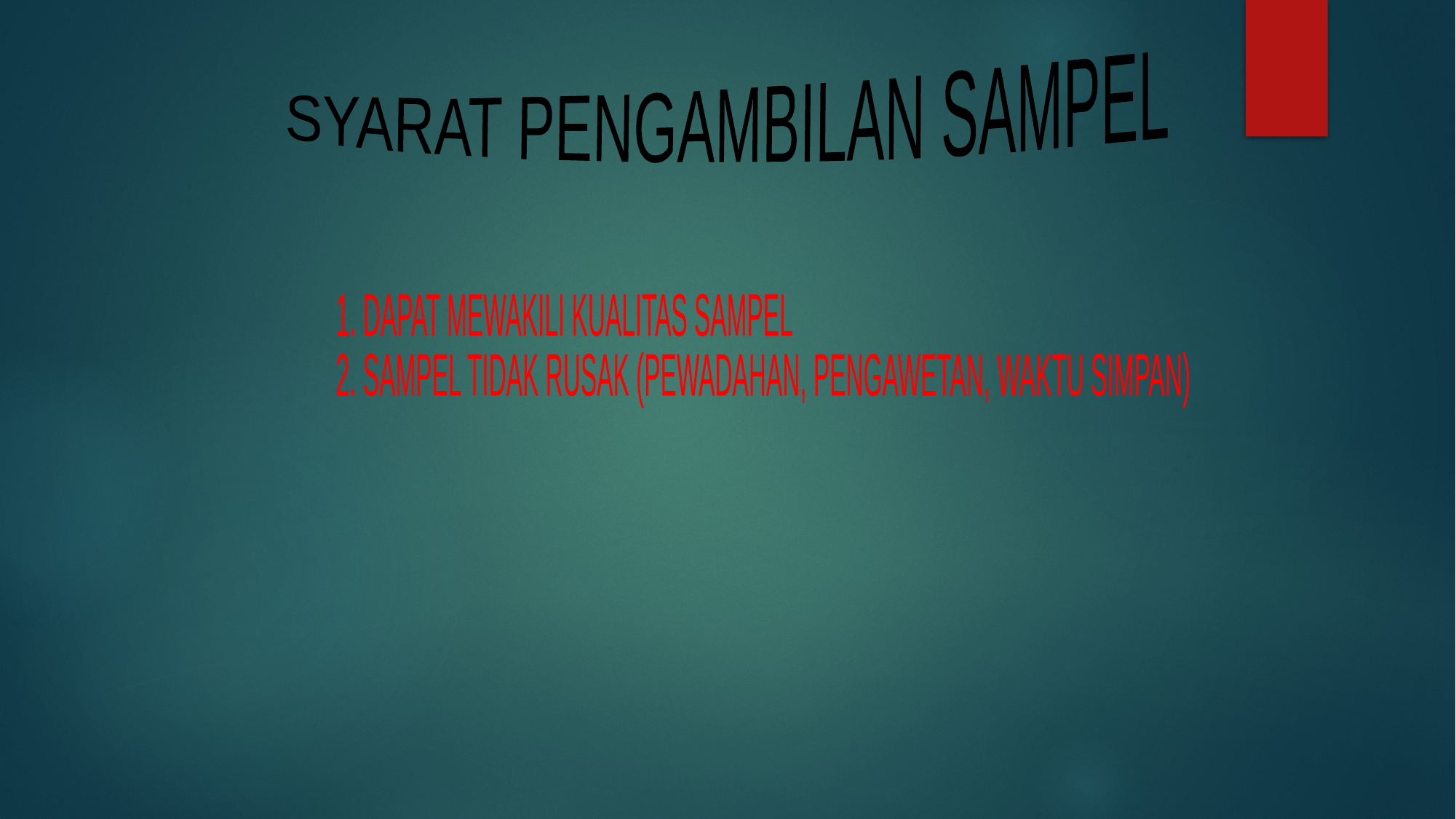

SYARAT PENGAMBILAN SAMPEL
1. DAPAT MEWAKILI KUALITAS SAMPEL
2. SAMPEL TIDAK RUSAK (PEWADAHAN, PENGAWETAN, WAKTU SIMPAN)